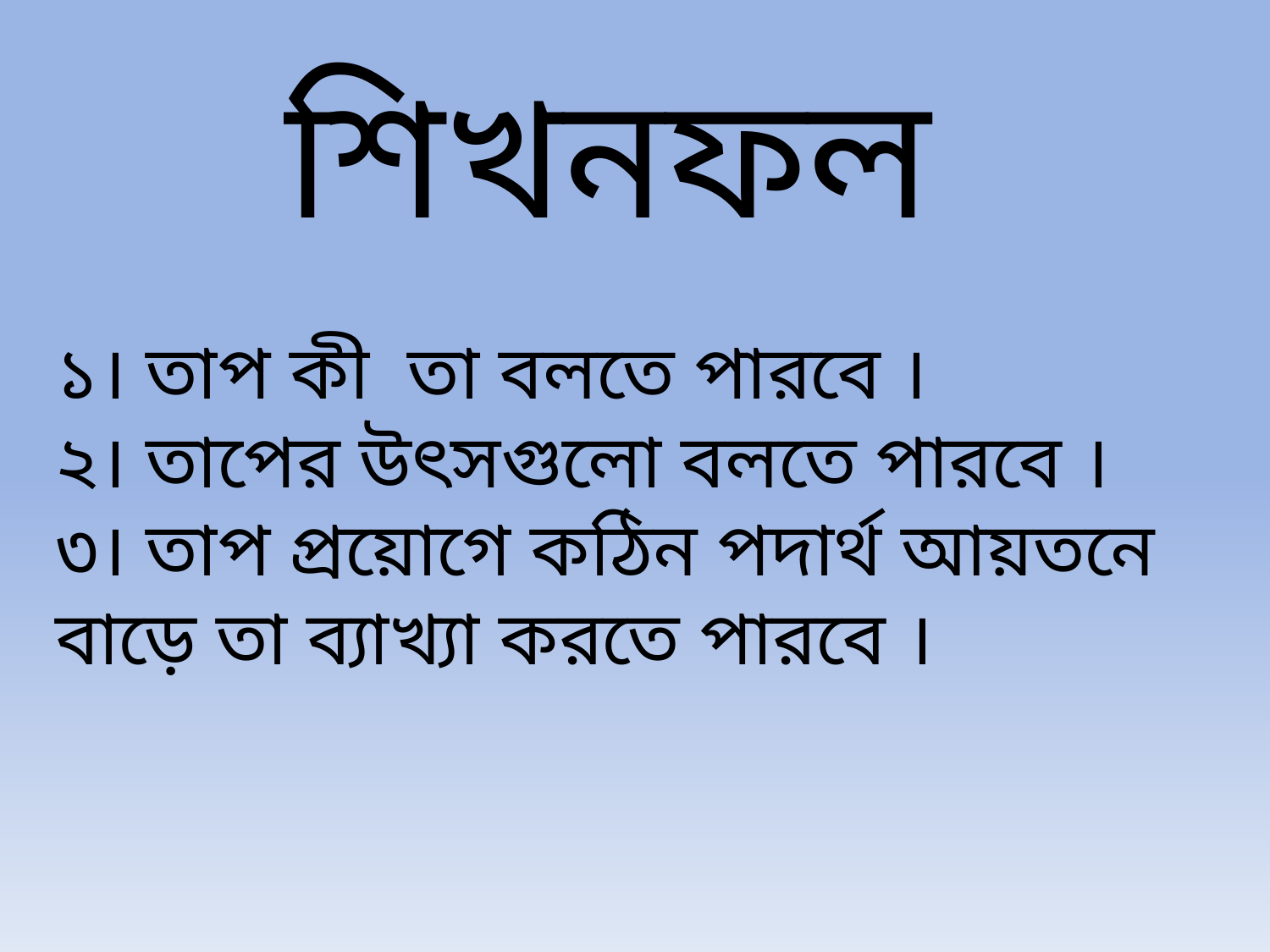

শিখনফল
# ১। তাপ কী  তা বলতে পারবে । ২। তাপের উৎসগুলো বলতে পারবে । ৩। তাপ প্রয়োগে কঠিন পদার্থ আয়তনে বাড়ে তা ব্যাখ্যা করতে পারবে ।